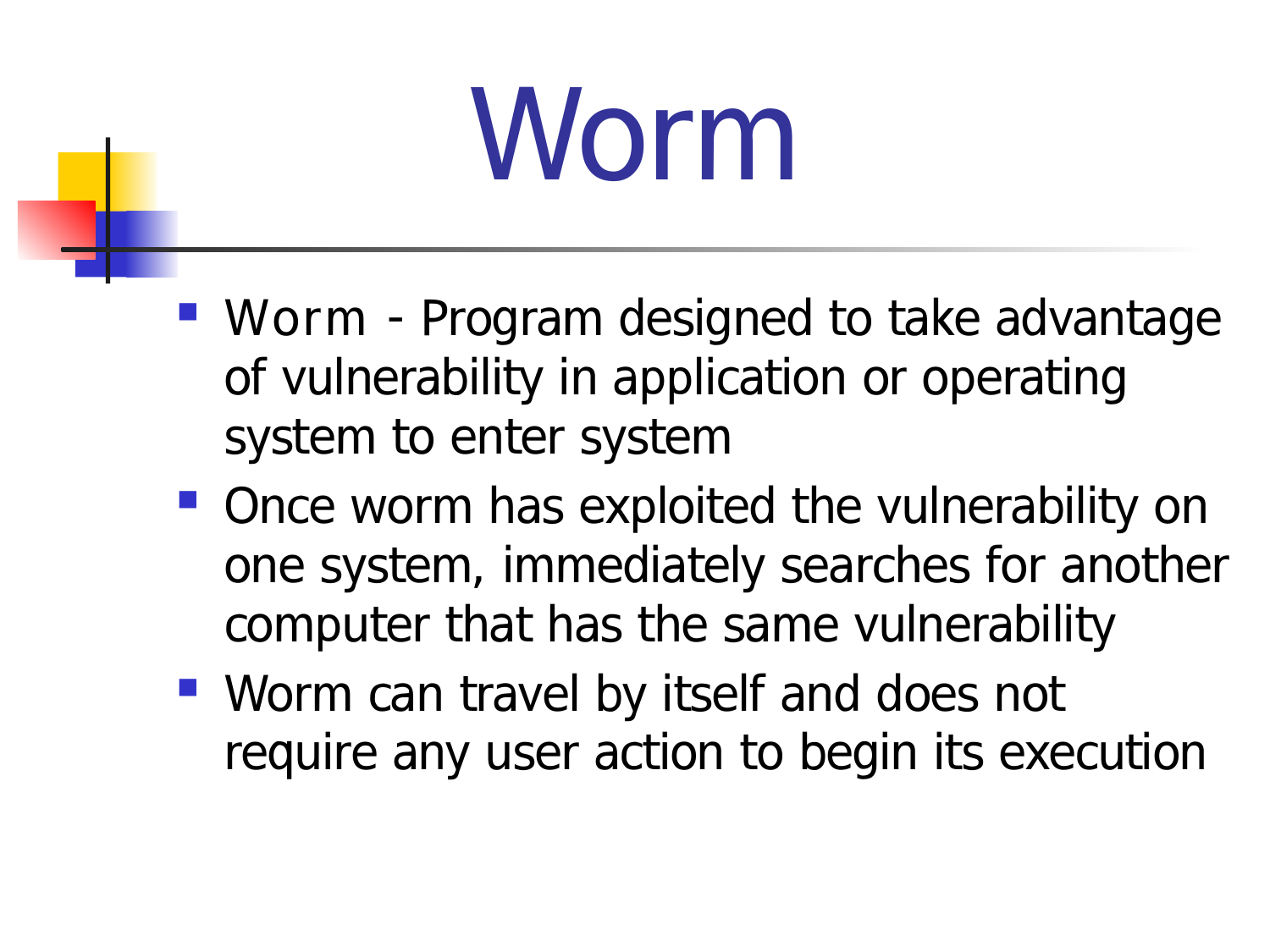

# Worm
Worm - Program designed to take advantage of vulnerability in application or operating system to enter system
Once worm has exploited the vulnerability on one system, immediately searches for another computer that has the same vulnerability
Worm can travel by itself and does not require any user action to begin its execution